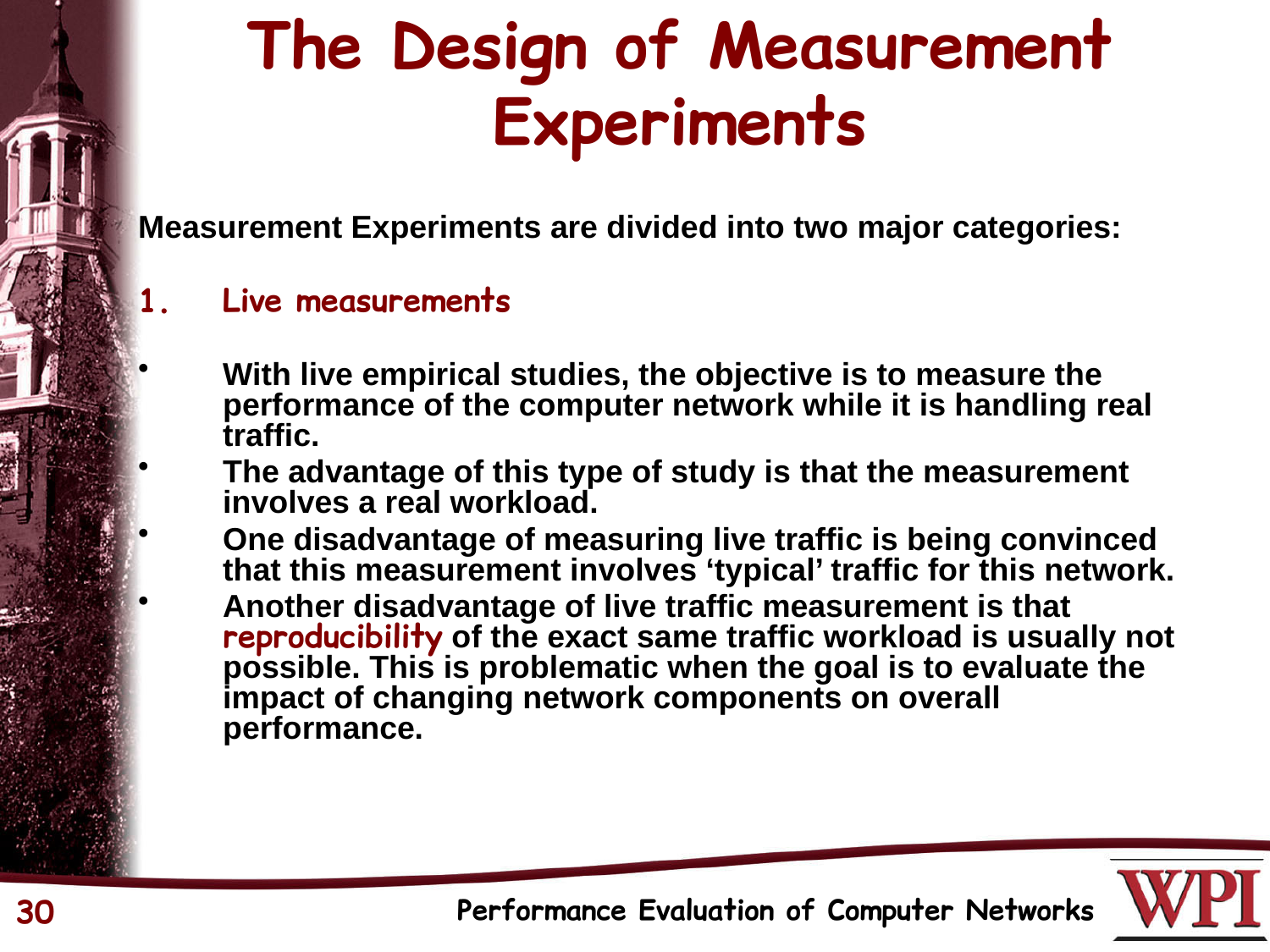

# The Design of Measurement Experiments
Measurement Experiments are divided into two major categories:

Live measurements

With live empirical studies, the objective is to measure the performance of the computer network while it is handling real traffic.
The advantage of this type of study is that the measurement involves a real workload.
One disadvantage of measuring live traffic is being convinced that this measurement involves ‘typical’ traffic for this network.
Another disadvantage of live traffic measurement is that reproducibility of the exact same traffic workload is usually not possible. This is problematic when the goal is to evaluate the impact of changing network components on overall performance.
30
Performance Evaluation of Computer Networks